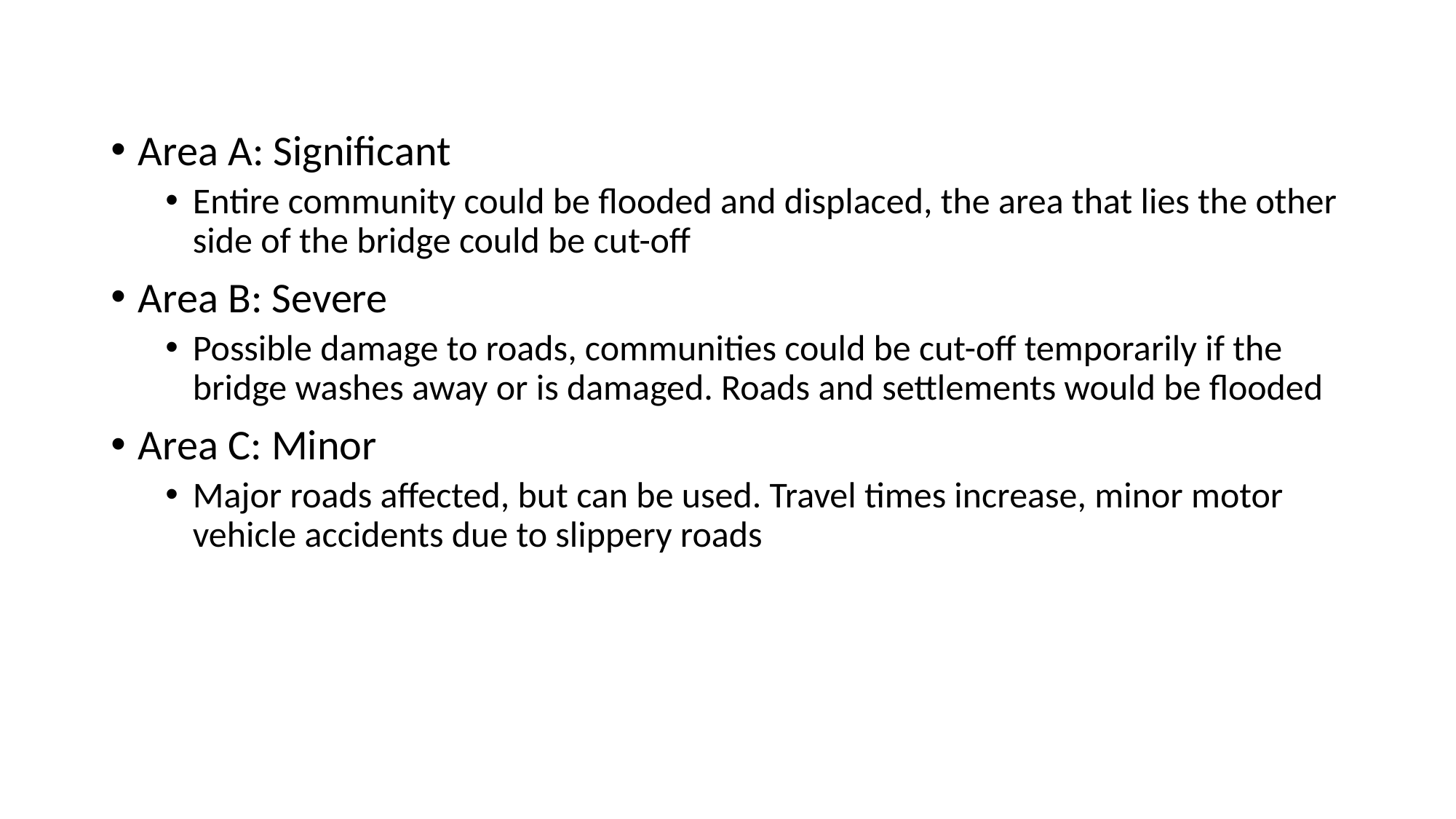

Area A: Significant
Entire community could be flooded and displaced, the area that lies the other side of the bridge could be cut-off
Area B: Severe
Possible damage to roads, communities could be cut-off temporarily if the bridge washes away or is damaged. Roads and settlements would be flooded
Area C: Minor
Major roads affected, but can be used. Travel times increase, minor motor vehicle accidents due to slippery roads